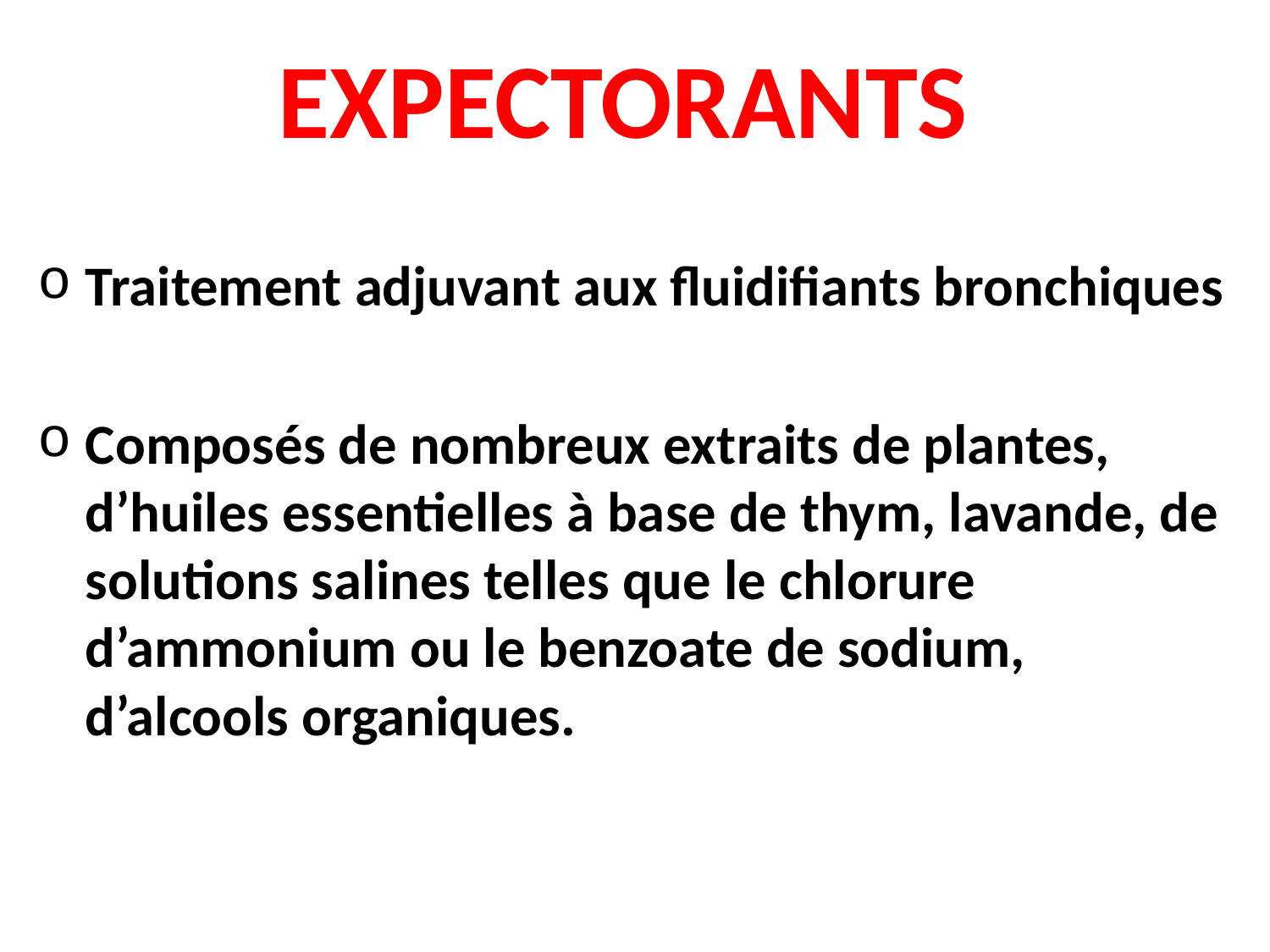

EXPECTORANTS

Traitement adjuvant aux fluidifiants bronchiques

Composés de nombreux extraits de plantes, d’huiles essentielles à base de thym, lavande, de solutions salines telles que le chlorure d’ammonium ou le benzoate de sodium, d’alcools organiques.